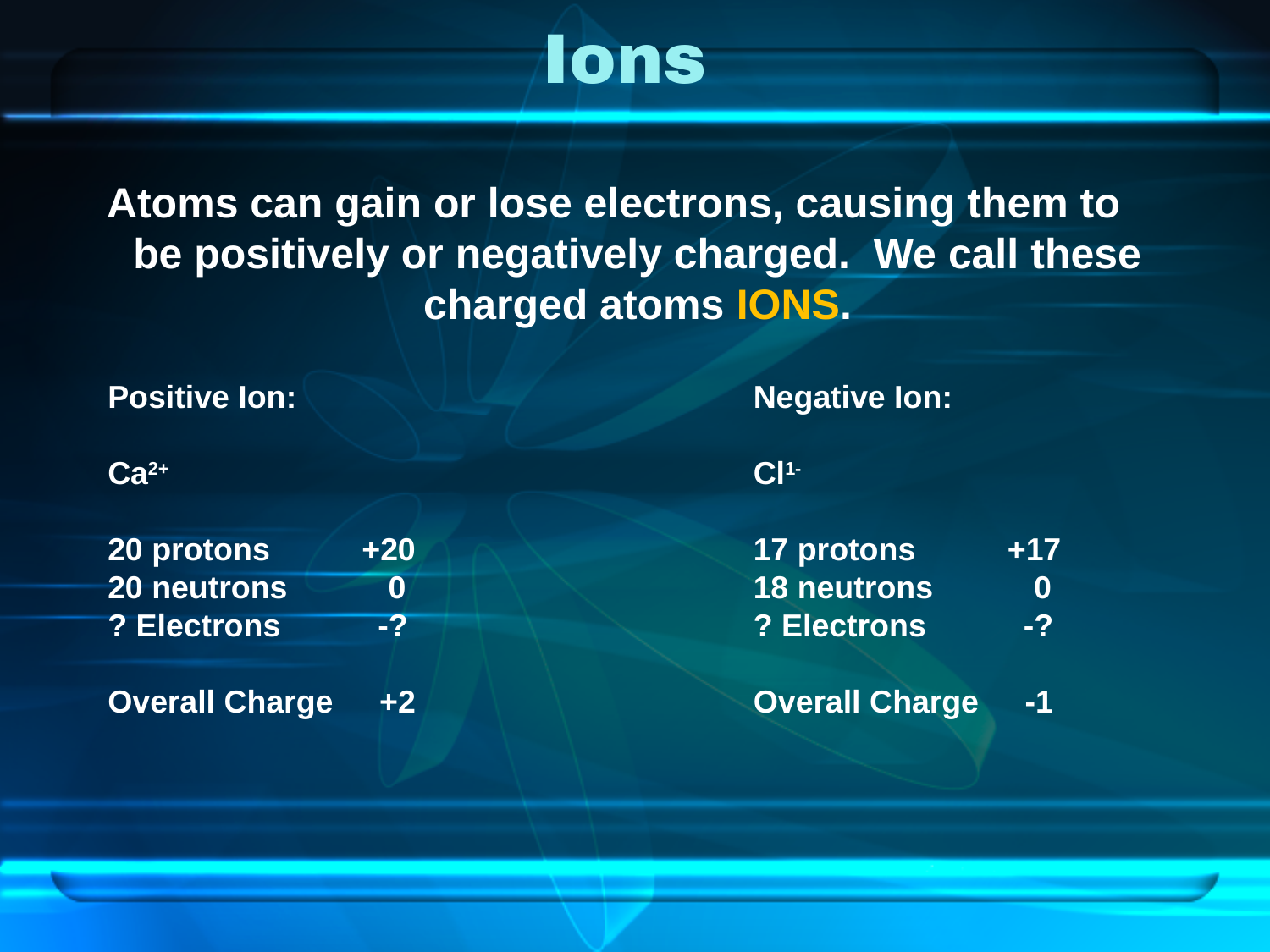

# Ions
Atoms can gain or lose electrons, causing them to be positively or negatively charged.  We call these charged atoms IONS.
Positive Ion:

Ca2+

20 protons	+20
20 neutrons	   0
? Electrons           -?

Overall Charge	  +2

Negative Ion:

Cl1-

17 protons	+17
18 neutrons	   0
? Electrons           -?

Overall Charge	  -1